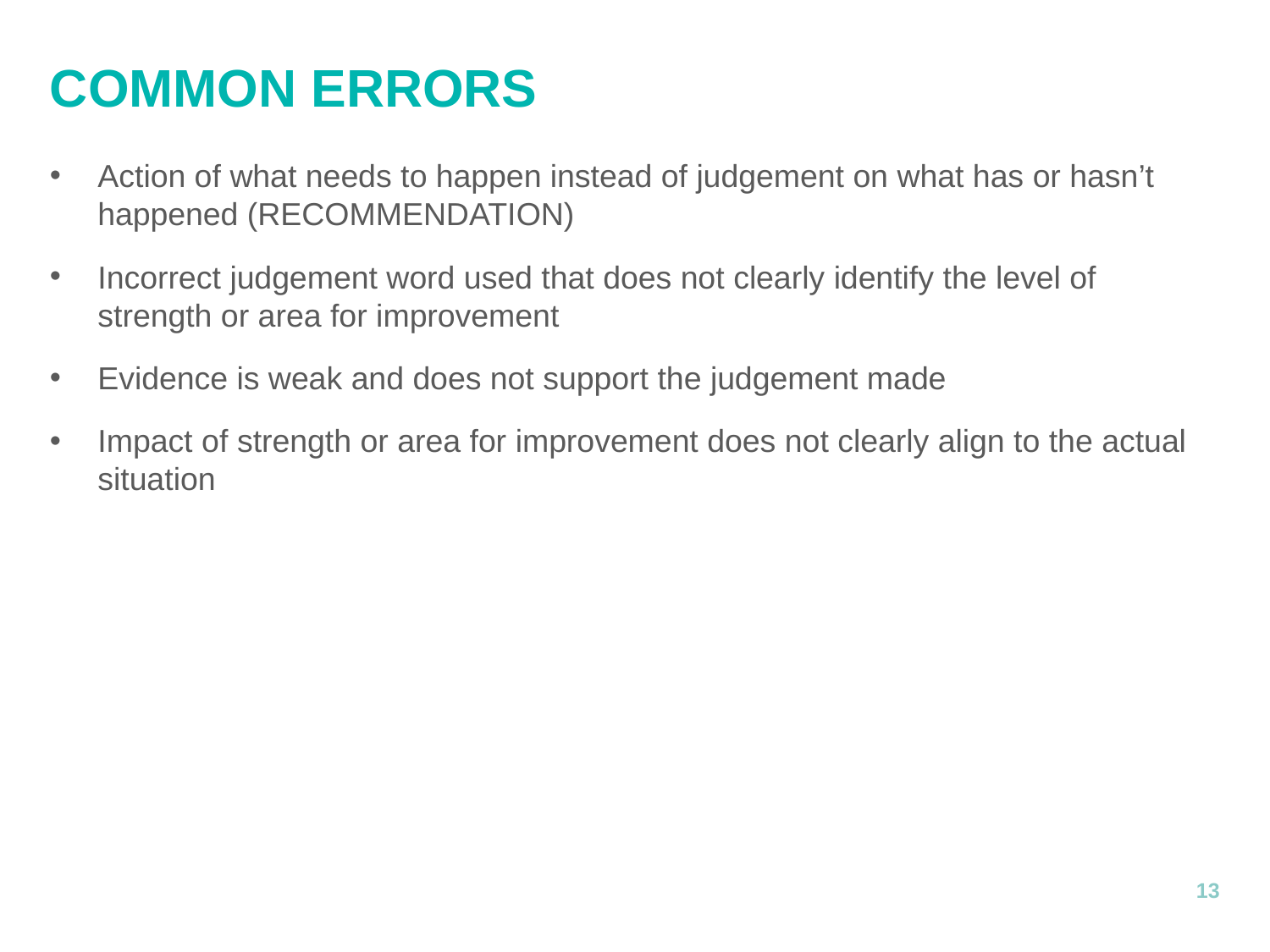

# Common errors
Action of what needs to happen instead of judgement on what has or hasn’t happened (RECOMMENDATION)
Incorrect judgement word used that does not clearly identify the level of strength or area for improvement
Evidence is weak and does not support the judgement made
Impact of strength or area for improvement does not clearly align to the actual situation
13